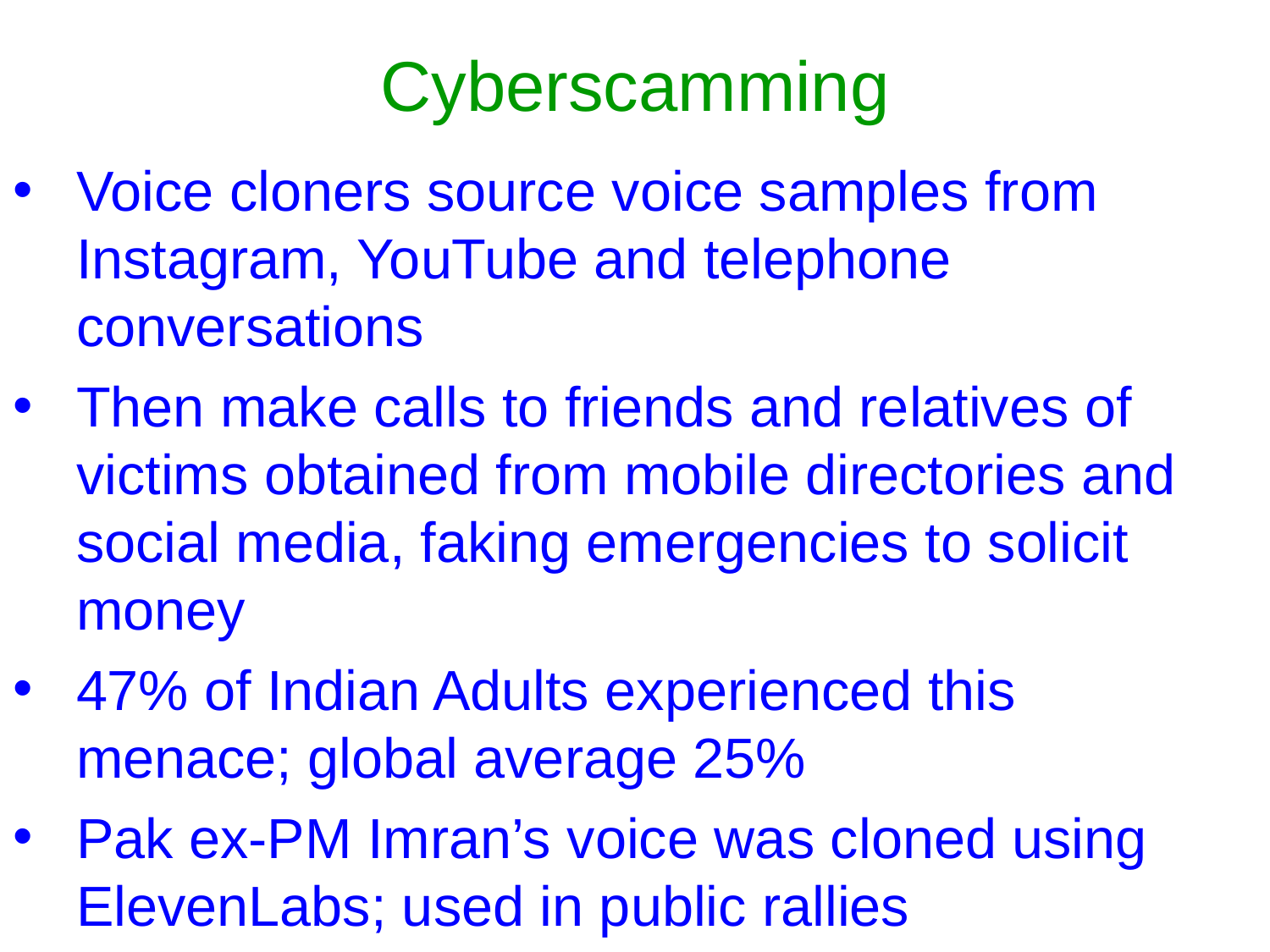

# Cyberscamming
Voice cloners source voice samples from Instagram, YouTube and telephone conversations
Then make calls to friends and relatives of victims obtained from mobile directories and social media, faking emergencies to solicit money
47% of Indian Adults experienced this menace; global average 25%
Pak ex-PM Imran’s voice was cloned using ElevenLabs; used in public rallies